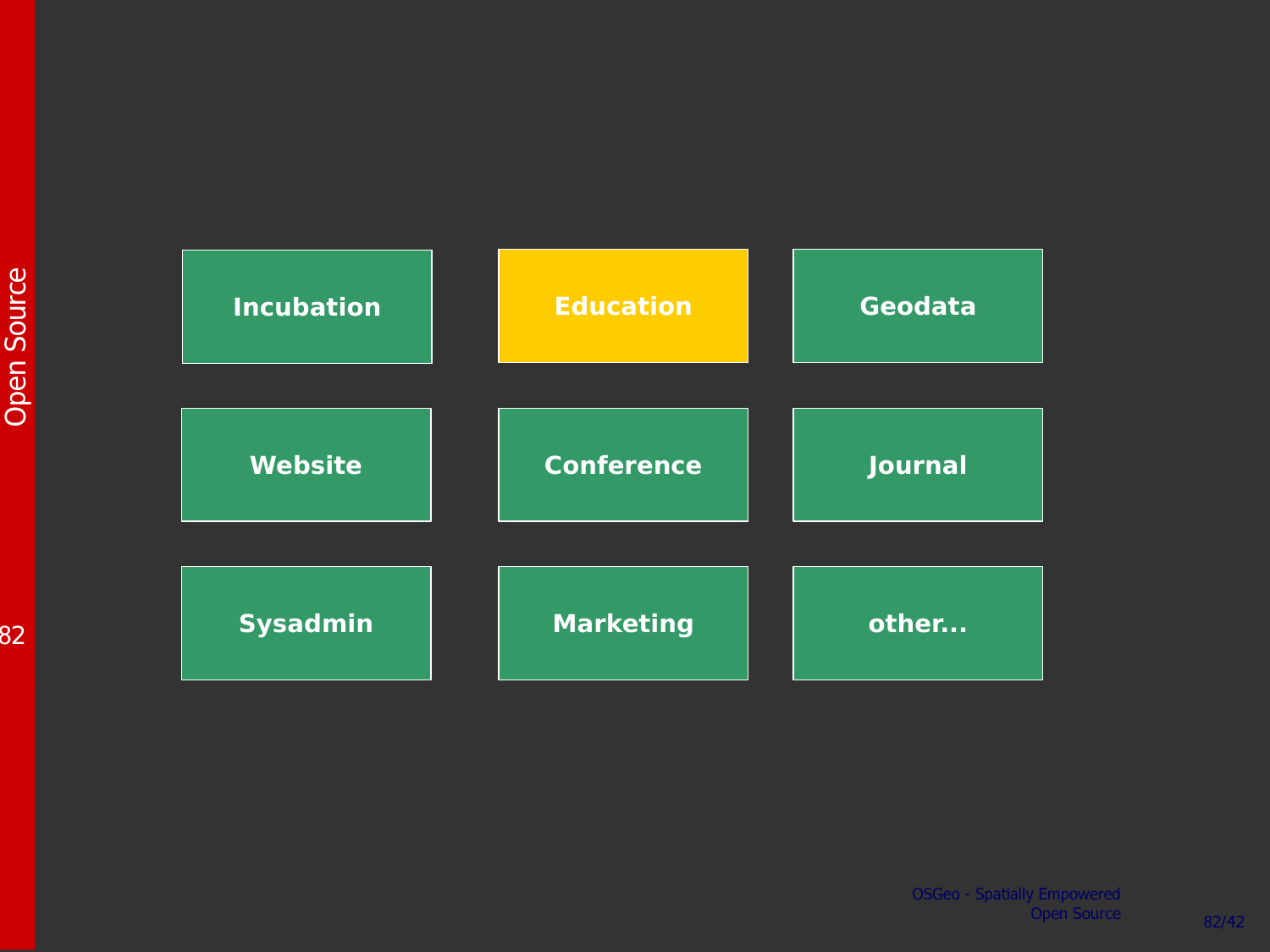

Education
Geodata
Incubation
Website
Conference
Journal
Sysadmin
Marketing
other...
OSGeo - Spatially Empowered Open Source
82/42